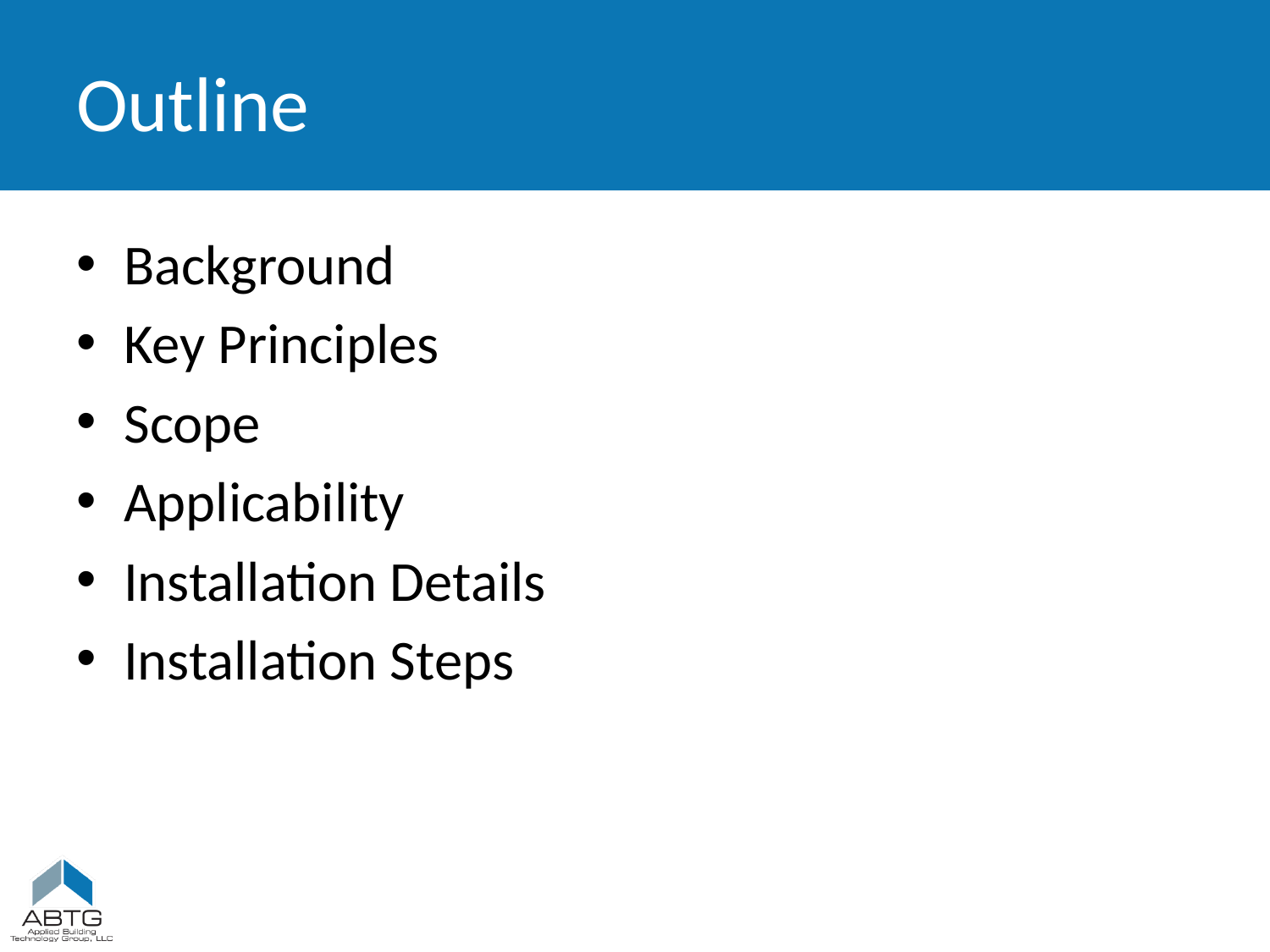

# Outline
Background
Key Principles
Scope
Applicability
Installation Details
Installation Steps